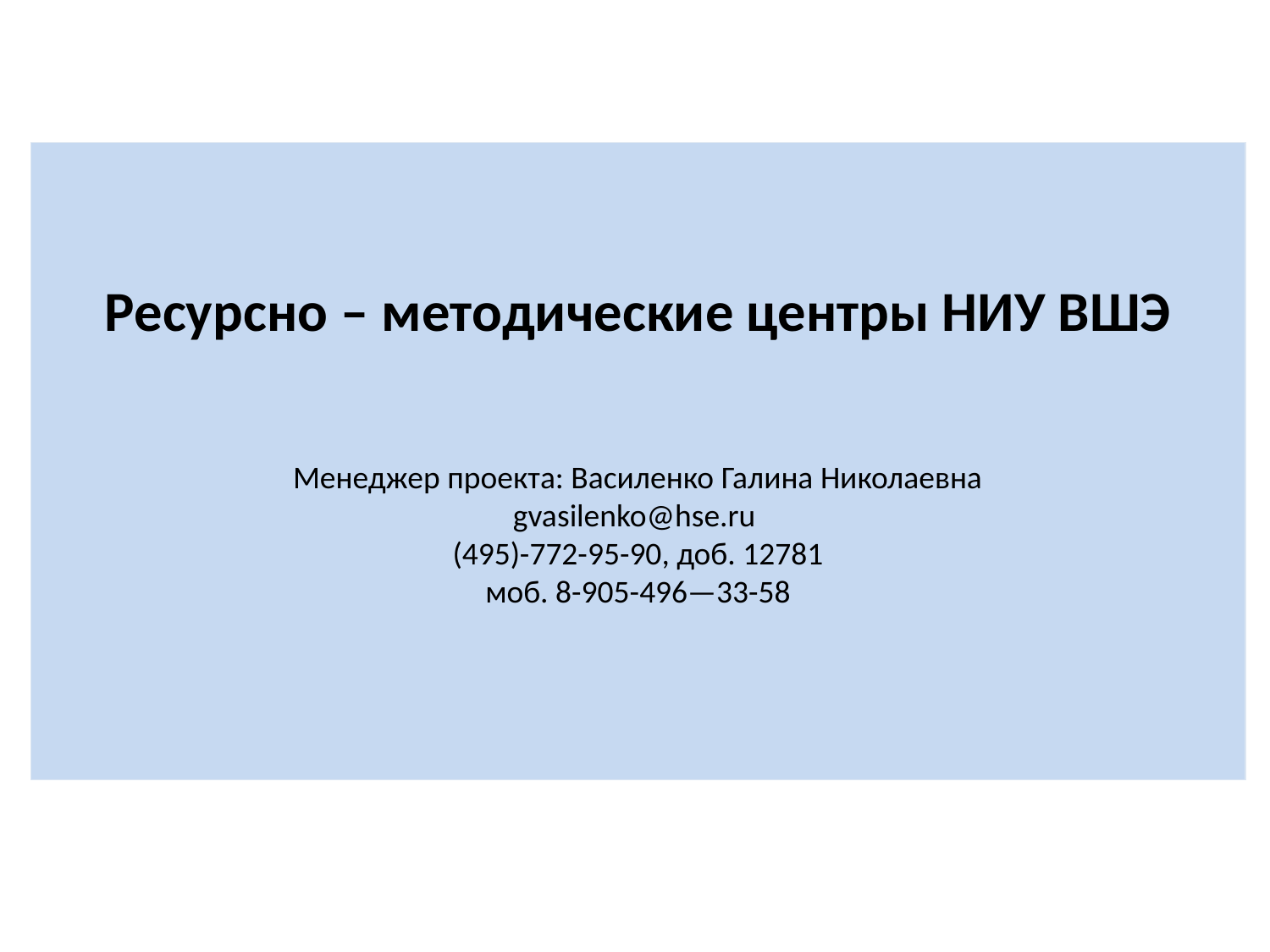

# Ресурсно – методические центры НИУ ВШЭ Менеджер проекта: Василенко Галина Николаевна gvasilenko@hse.ru (495)-772-95-90, доб. 12781 моб. 8-905-496—33-58
Высшая школа экономики, Москва, 2017
www.hse.ru